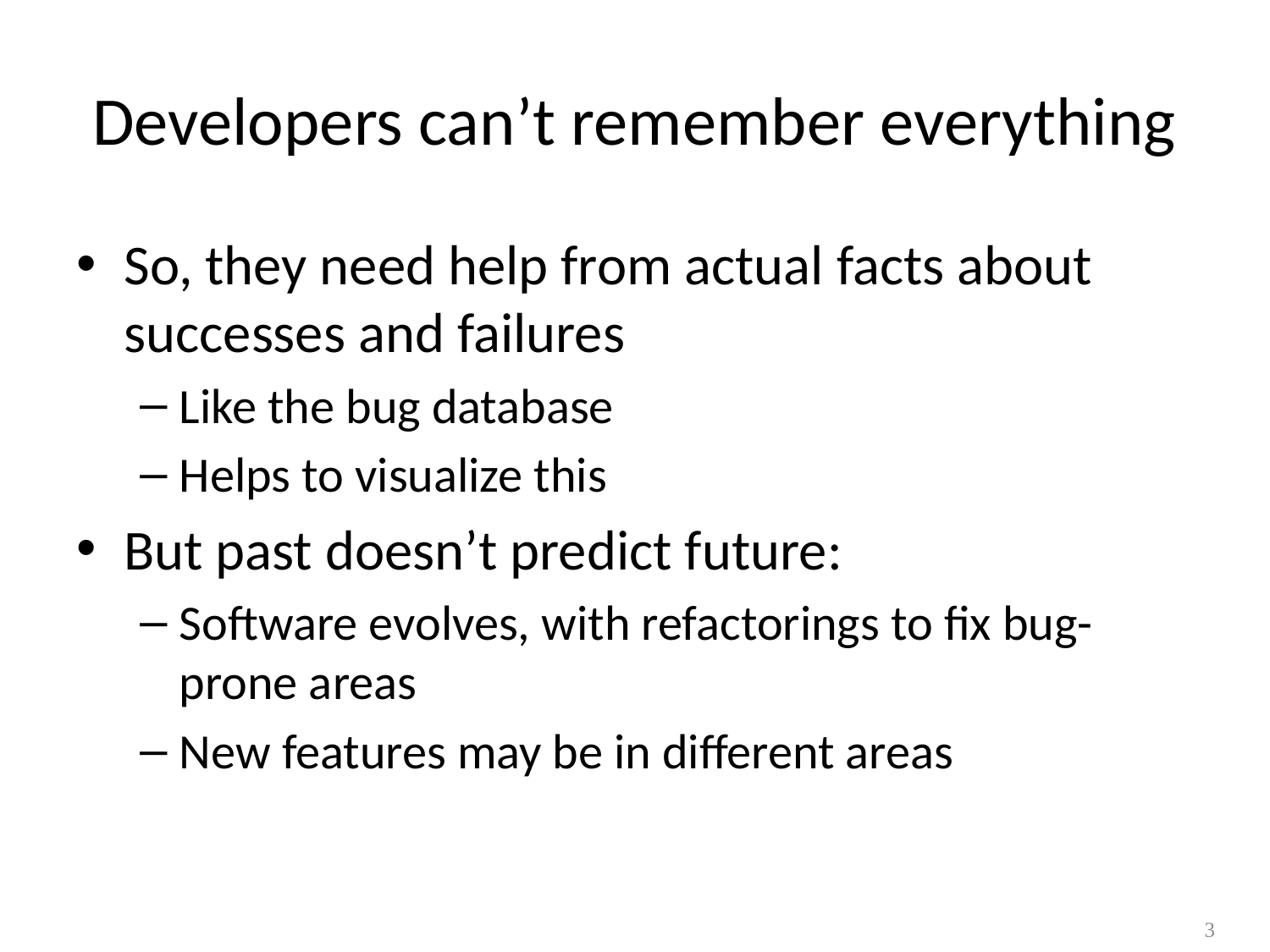

# Developers can’t remember everything
So, they need help from actual facts about successes and failures
Like the bug database
Helps to visualize this
But past doesn’t predict future:
Software evolves, with refactorings to fix bug-prone areas
New features may be in different areas